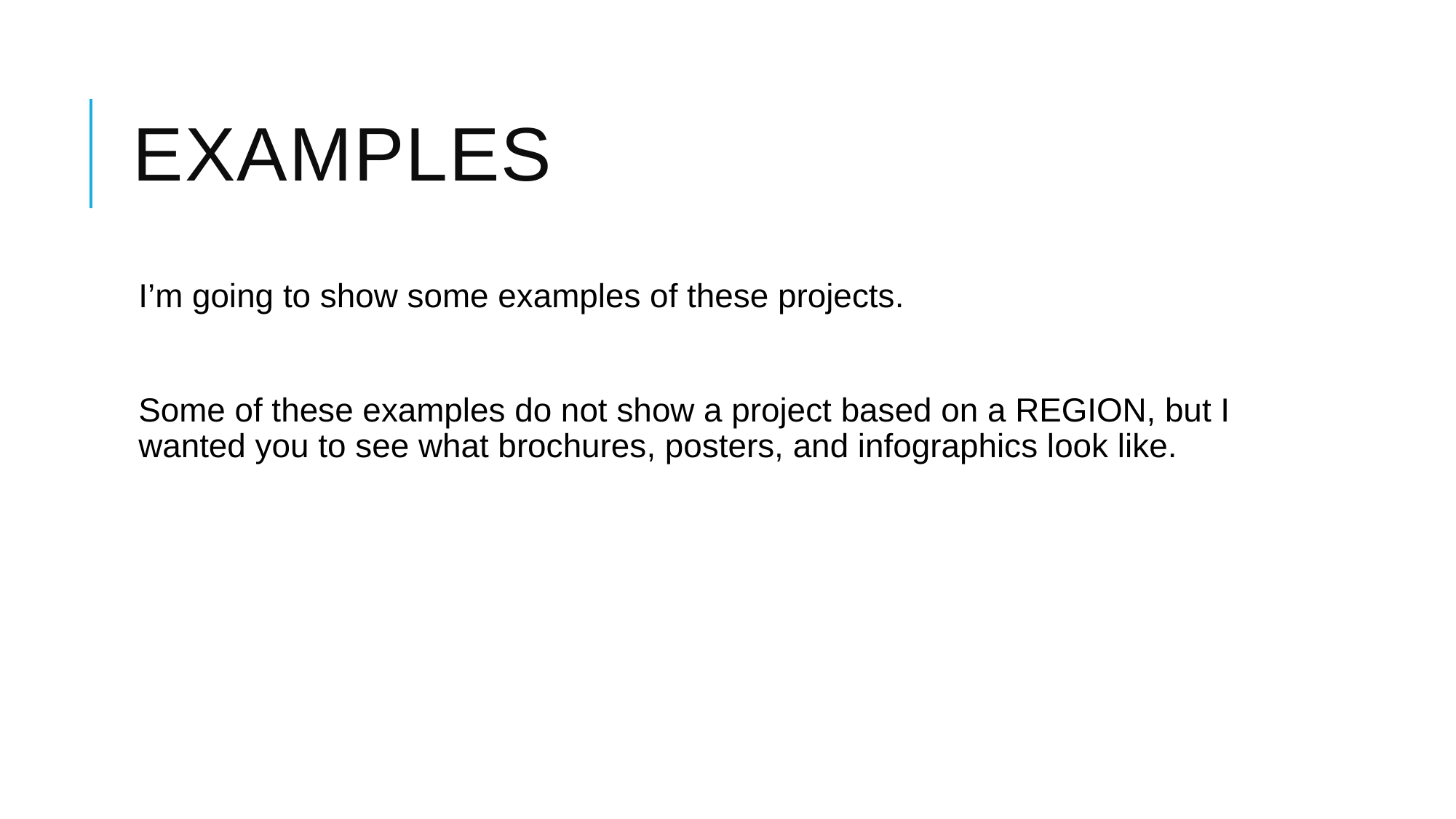

# Examples
I’m going to show some examples of these projects.

Some of these examples do not show a project based on a REGION, but I wanted you to see what brochures, posters, and infographics look like.